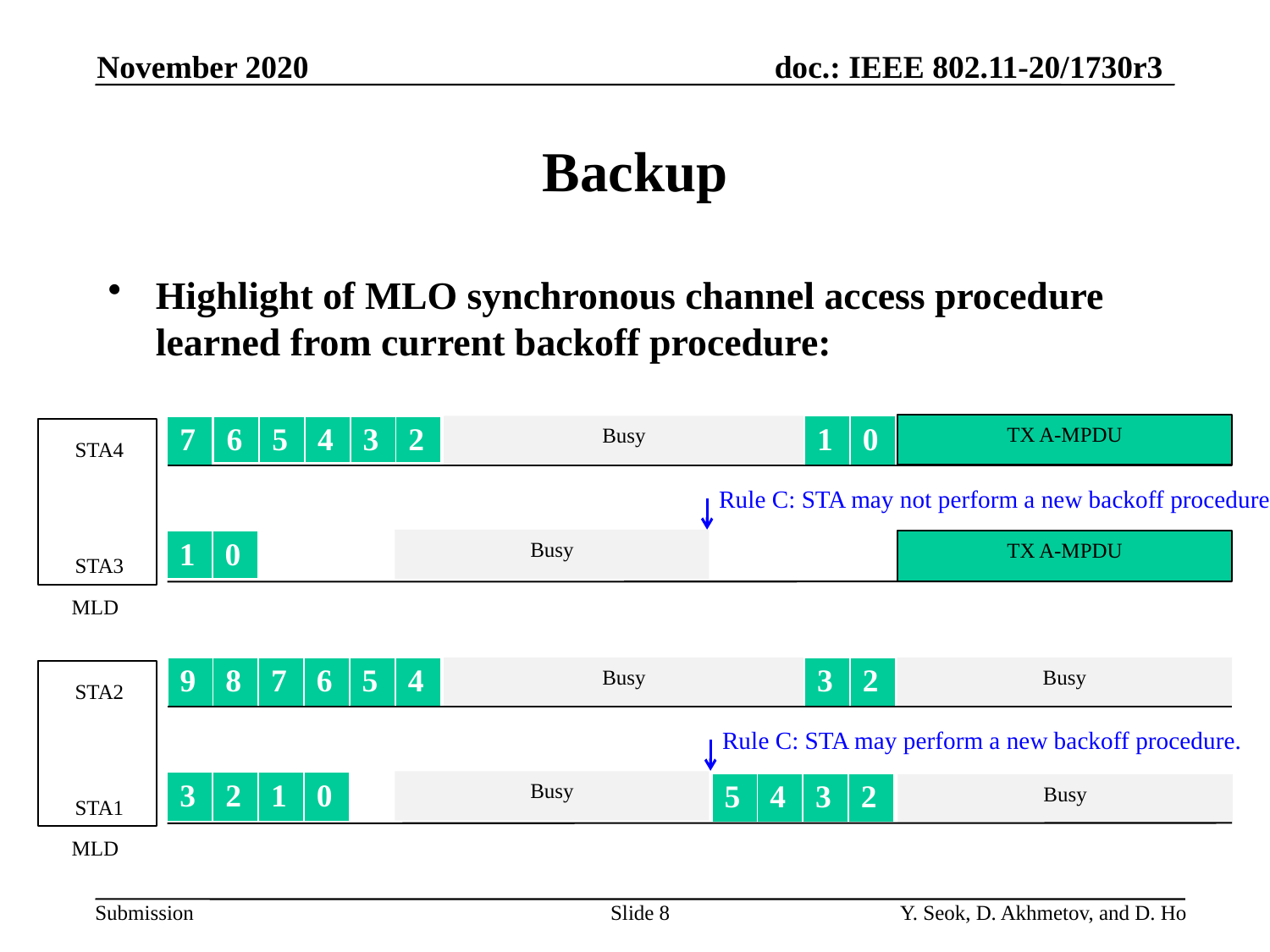

November 2020
# Backup
Highlight of MLO synchronous channel access procedure learned from current backoff procedure:
TX A-MPDU
Busy
| 1 | 0 |
| --- | --- |
| 7 |
| --- |
| 6 | 5 | 4 | 3 | 2 |
| --- | --- | --- | --- | --- |

STA4
Rule C: STA may not perform a new backoff procedure.
Busy
TX A-MPDU
| 1 | 0 |
| --- | --- |
STA3
MLD
| 9 | 8 | 7 | 6 | 5 |
| --- | --- | --- | --- | --- |
| 4 |
| --- |
Busy
| 3 | 2 |
| --- | --- |
Busy

STA2
Rule C: STA may perform a new backoff procedure.
Busy
| 3 | 2 | 1 | 0 |
| --- | --- | --- | --- |
| 5 | 4 | 3 | 2 |
| --- | --- | --- | --- |
Busy
STA1
MLD
Slide 8
Y. Seok, D. Akhmetov, and D. Ho